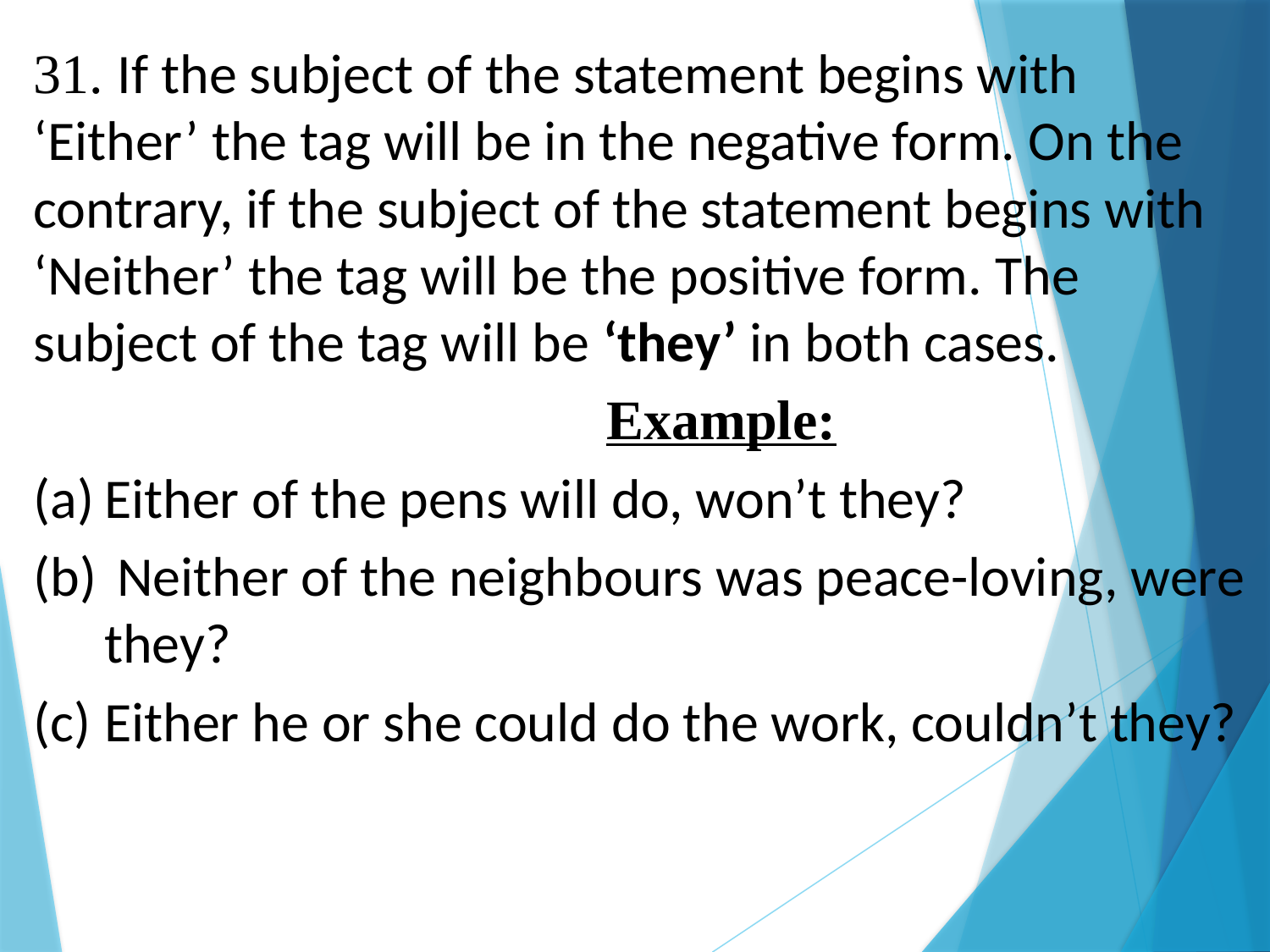

31. If the subject of the statement begins with ‘Either’ the tag will be in the negative form. On the contrary, if the subject of the statement begins with ‘Neither’ the tag will be the positive form. The subject of the tag will be ‘they’ in both cases.
                                         Example:
Either of the pens will do, won’t they?
 Neither of the neighbours was peace-loving, were they?
Either he or she could do the work, couldn’t they?